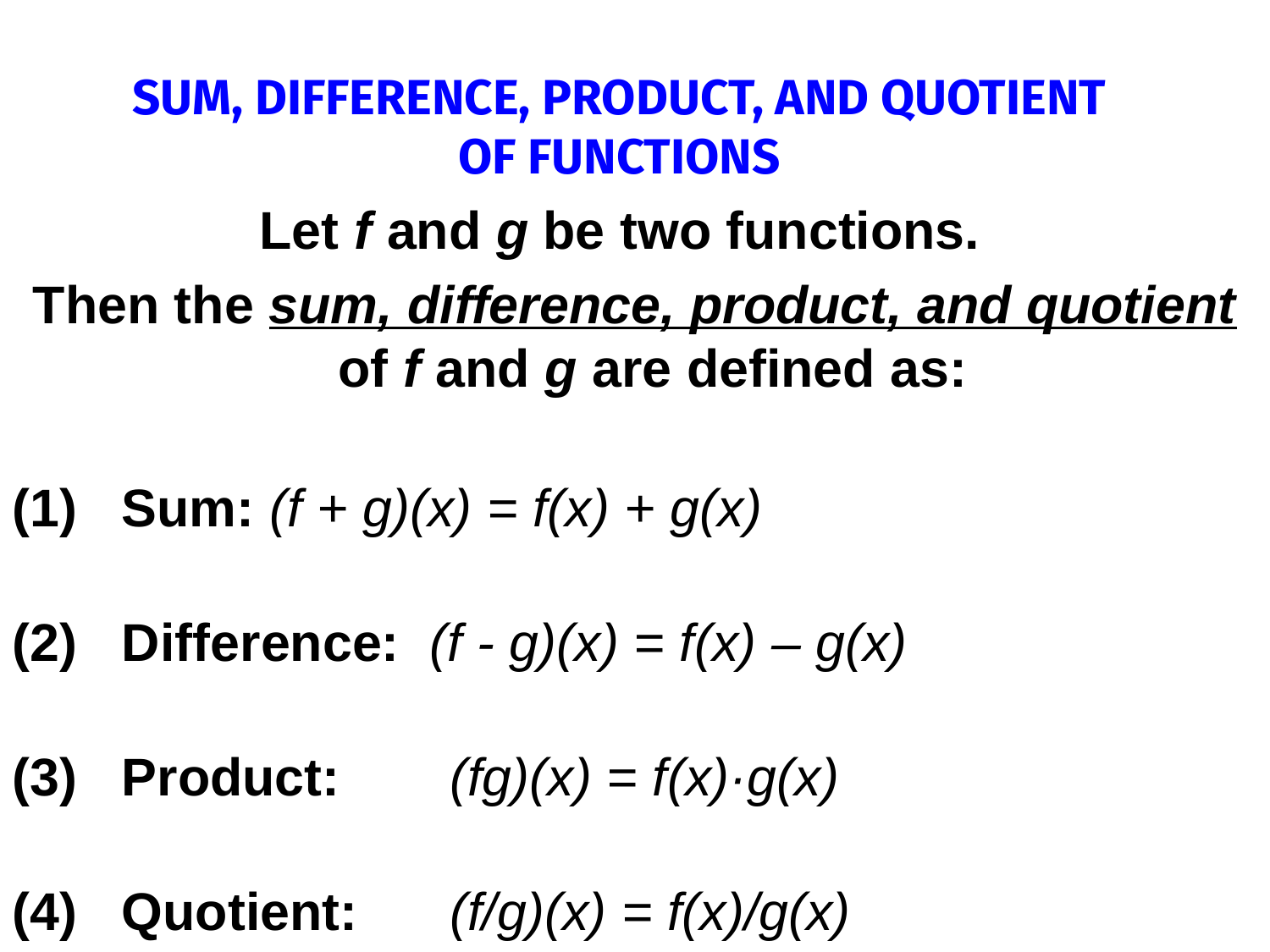

# Sum, Difference, Product, and Quotient of Functions
Let f and g be two functions.
Then the sum, difference, product, and quotient of f and g are defined as:

(1)   Sum: (f + g)(x) = f(x) + g(x)

(2)   Difference:  (f - g)(x) = f(x) – g(x)

(3)   Product:	(fg)(x) = f(x)·g(x)

(4)   Quotient:	(f/g)(x) = f(x)/g(x)

5